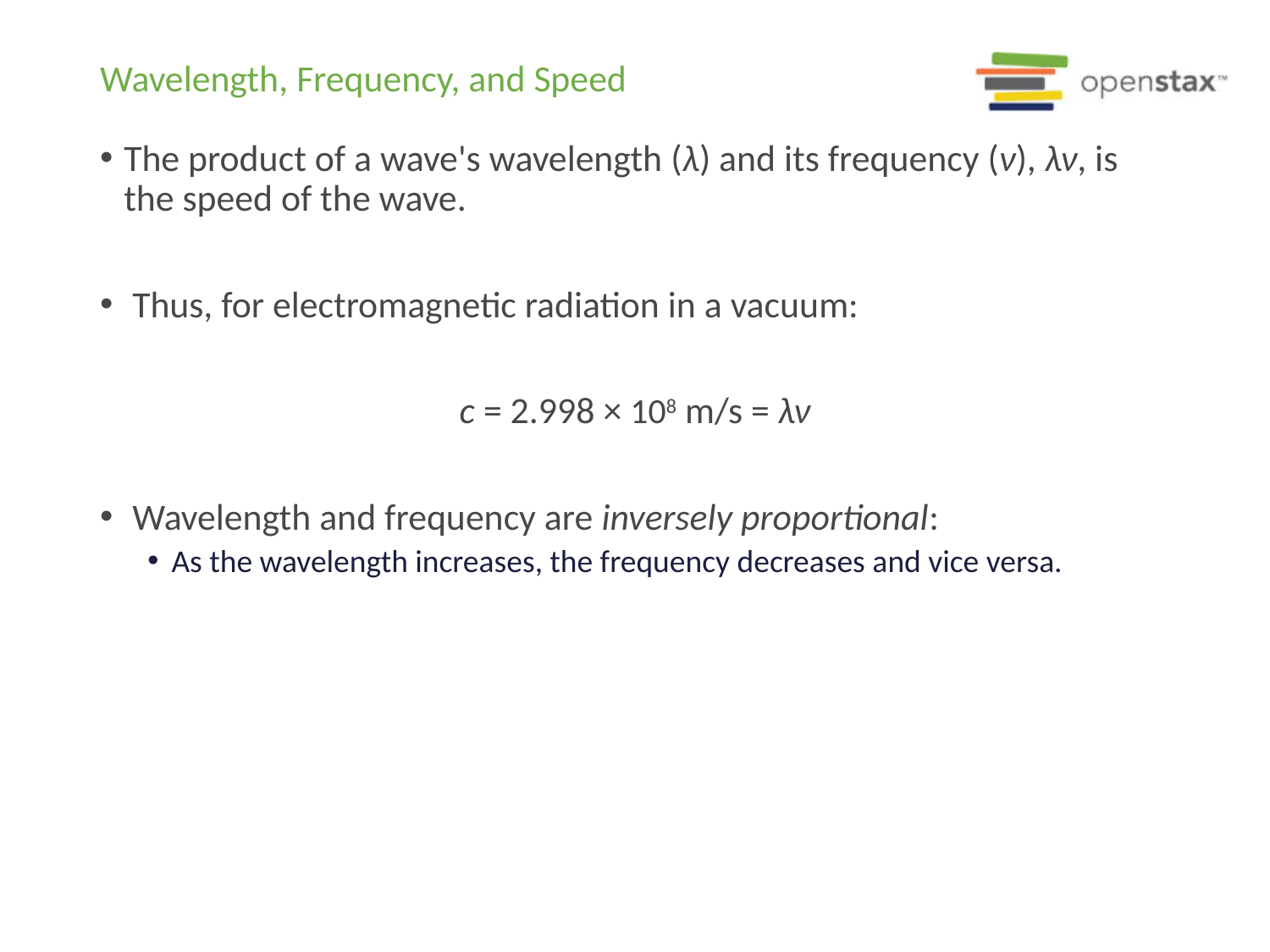

# Wavelength, Frequency, and Speed
The product of a wave's wavelength (λ) and its frequency (ν), λν, is the speed of the wave.

 Thus, for electromagnetic radiation in a vacuum:

c = 2.998 × 108 m/s = λν

 Wavelength and frequency are inversely proportional:
As the wavelength increases, the frequency decreases and vice versa.